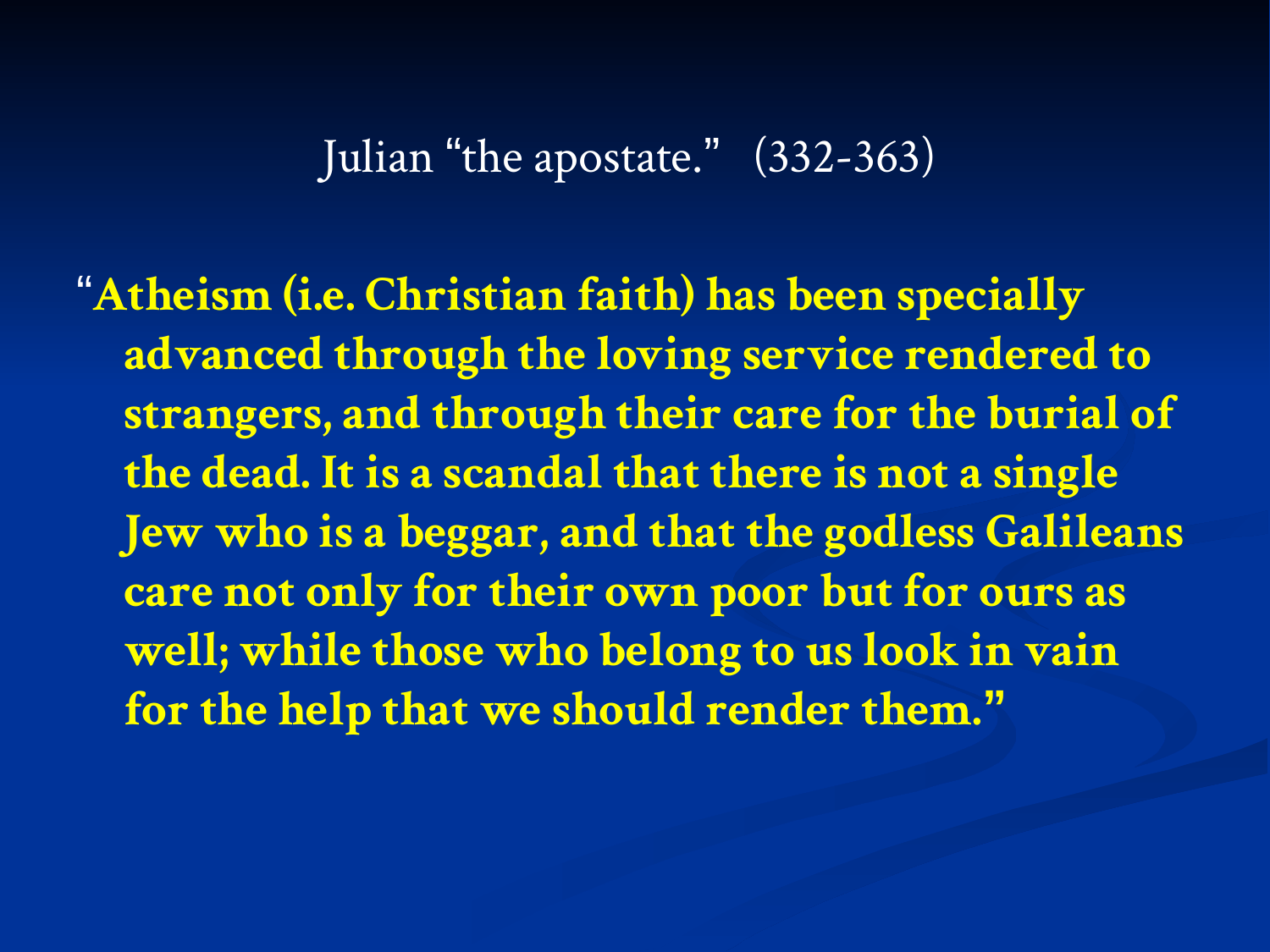

Julian “the apostate.”   (332-363)

“Atheism (i.e. Christian faith) has been specially advanced through the loving service rendered to strangers, and through their care for the burial of the dead. It is a scandal that there is not a single Jew who is a beggar, and that the godless Galileans care not only for their own poor but for ours as well; while those who belong to us look in vain for the help that we should render them.”